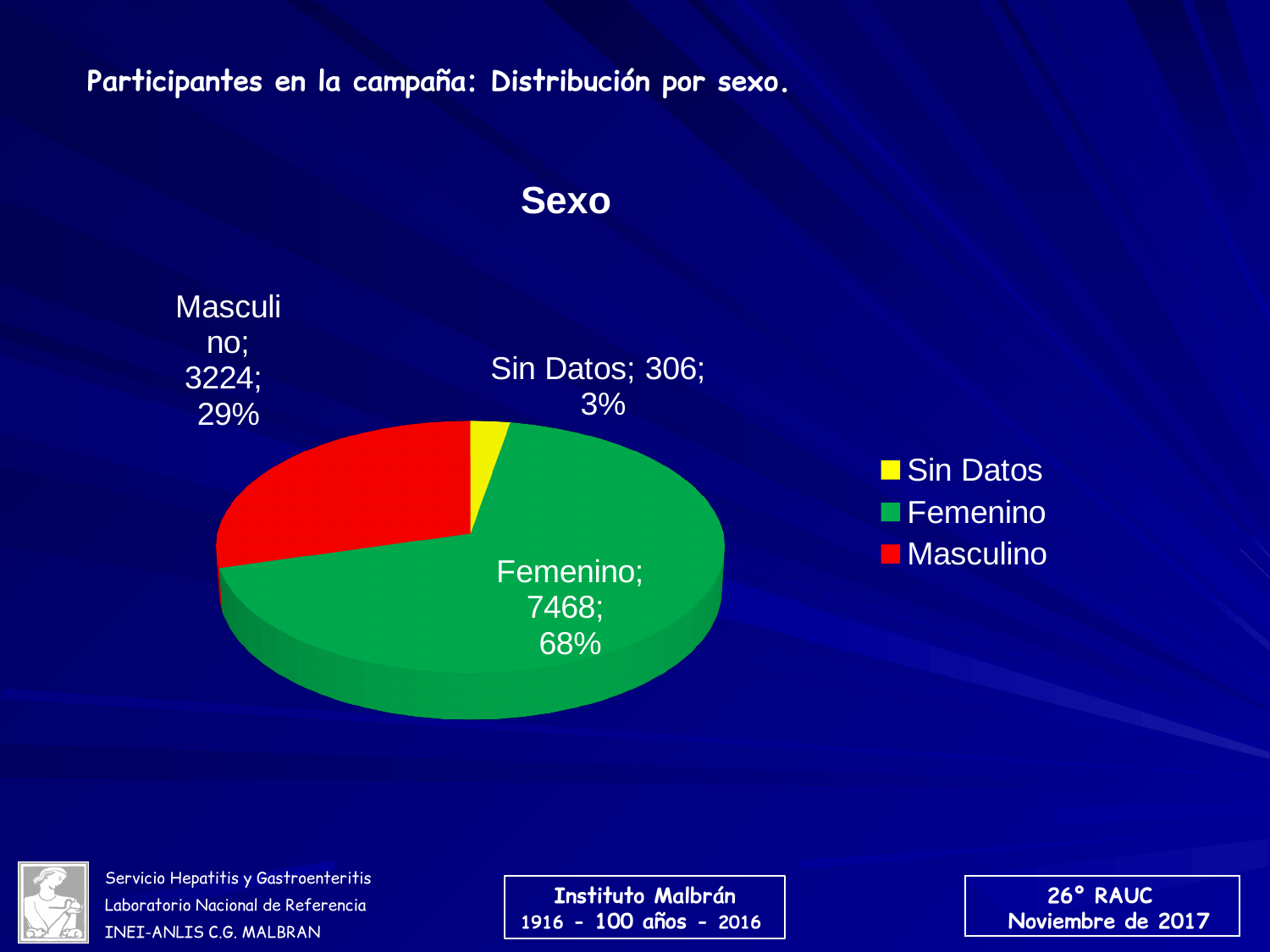

Participantes en la campaña: Distribución por sexo.

[unsupported chart]